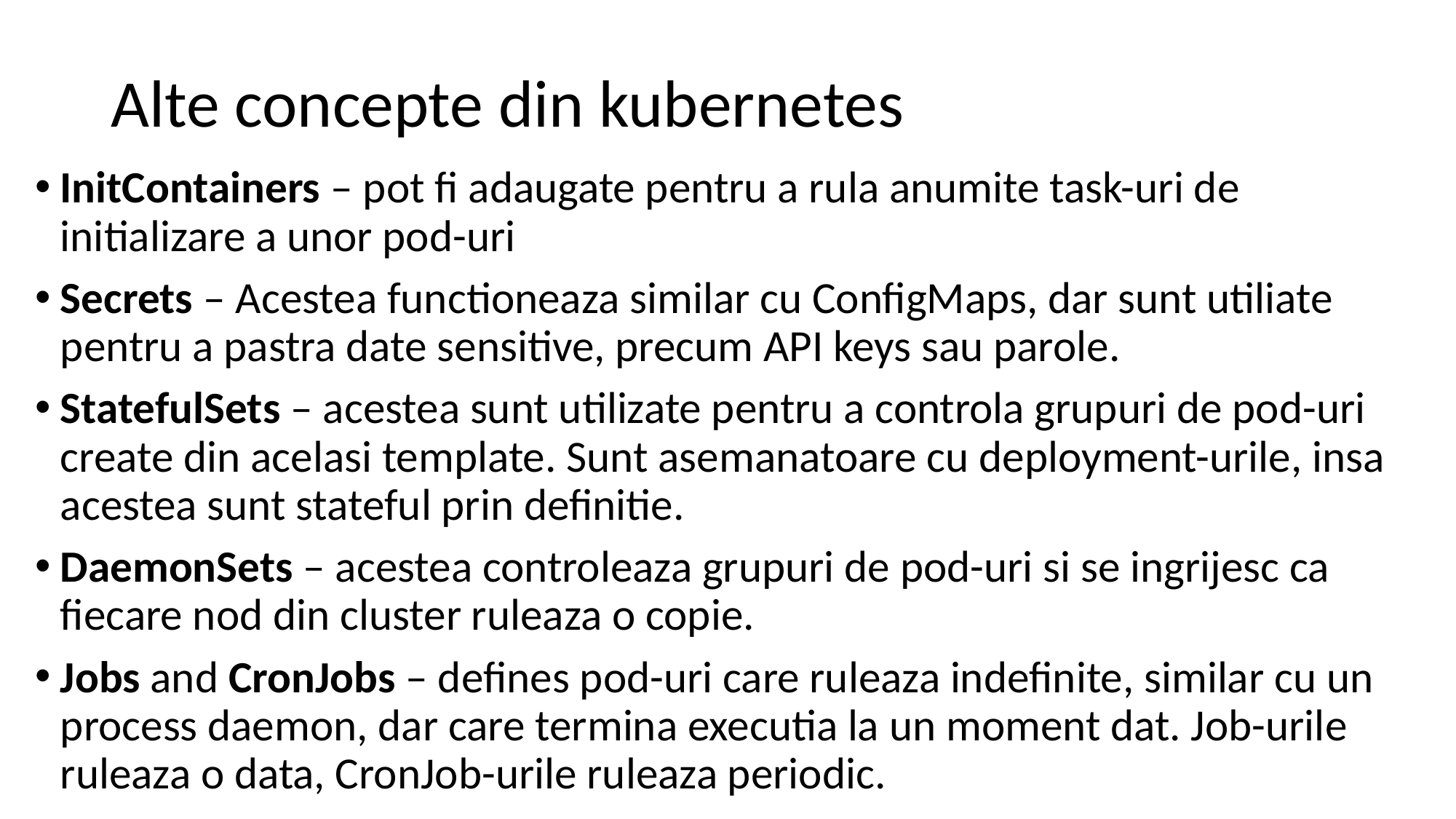

# Alte concepte din kubernetes
InitContainers – pot fi adaugate pentru a rula anumite task-uri de initializare a unor pod-uri
Secrets – Acestea functioneaza similar cu ConfigMaps, dar sunt utiliate pentru a pastra date sensitive, precum API keys sau parole.
StatefulSets – acestea sunt utilizate pentru a controla grupuri de pod-uri create din acelasi template. Sunt asemanatoare cu deployment-urile, insa acestea sunt stateful prin definitie.
DaemonSets – acestea controleaza grupuri de pod-uri si se ingrijesc ca fiecare nod din cluster ruleaza o copie.
Jobs and CronJobs – defines pod-uri care ruleaza indefinite, similar cu un process daemon, dar care termina executia la un moment dat. Job-urile ruleaza o data, CronJob-urile ruleaza periodic.